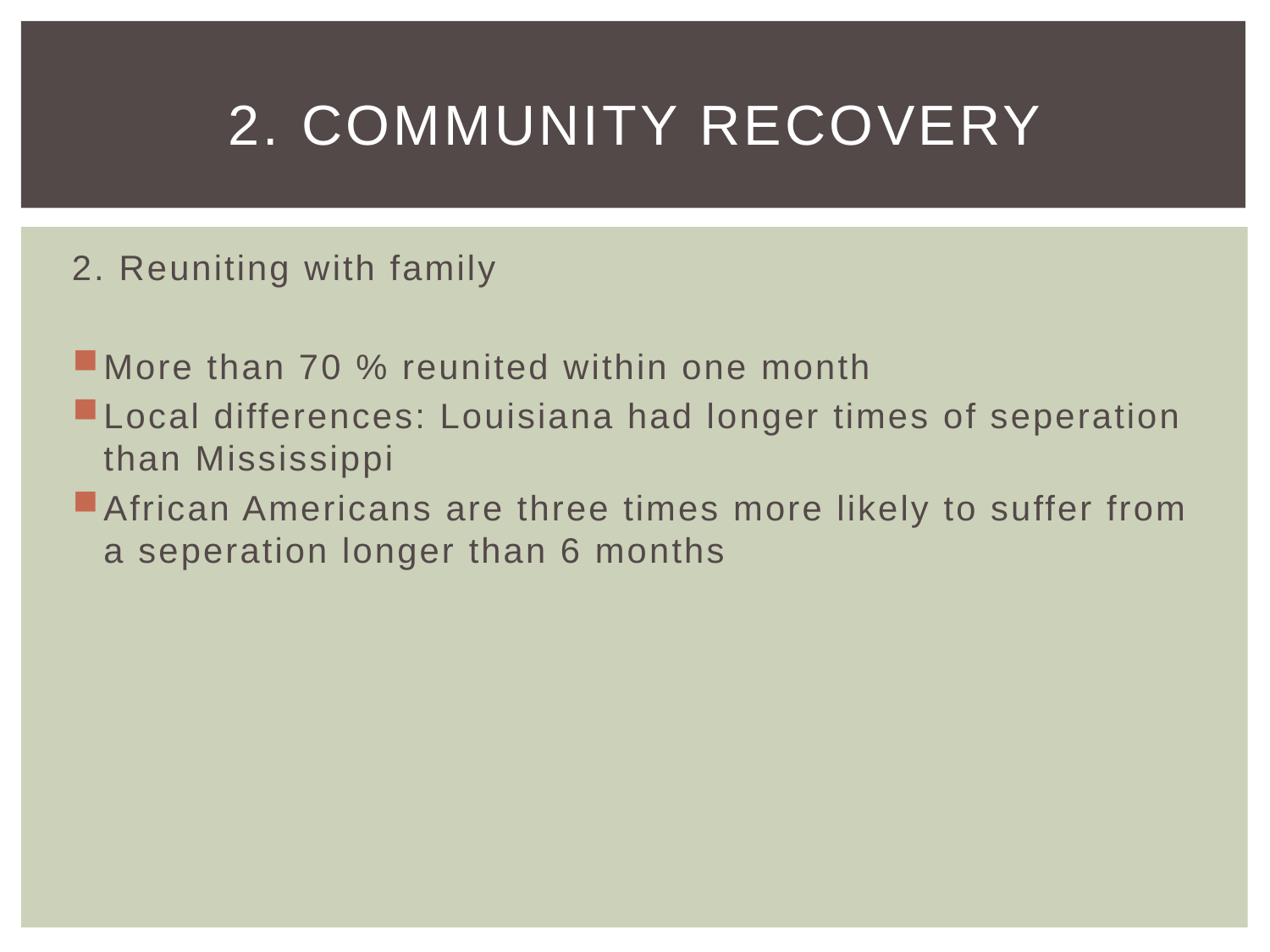

# 2. Community Recovery
2. Reuniting with family

More than 70 % reunited within one month
Local differences: Louisiana had longer times of seperation than Mississippi
African Americans are three times more likely to suffer from a seperation longer than 6 months